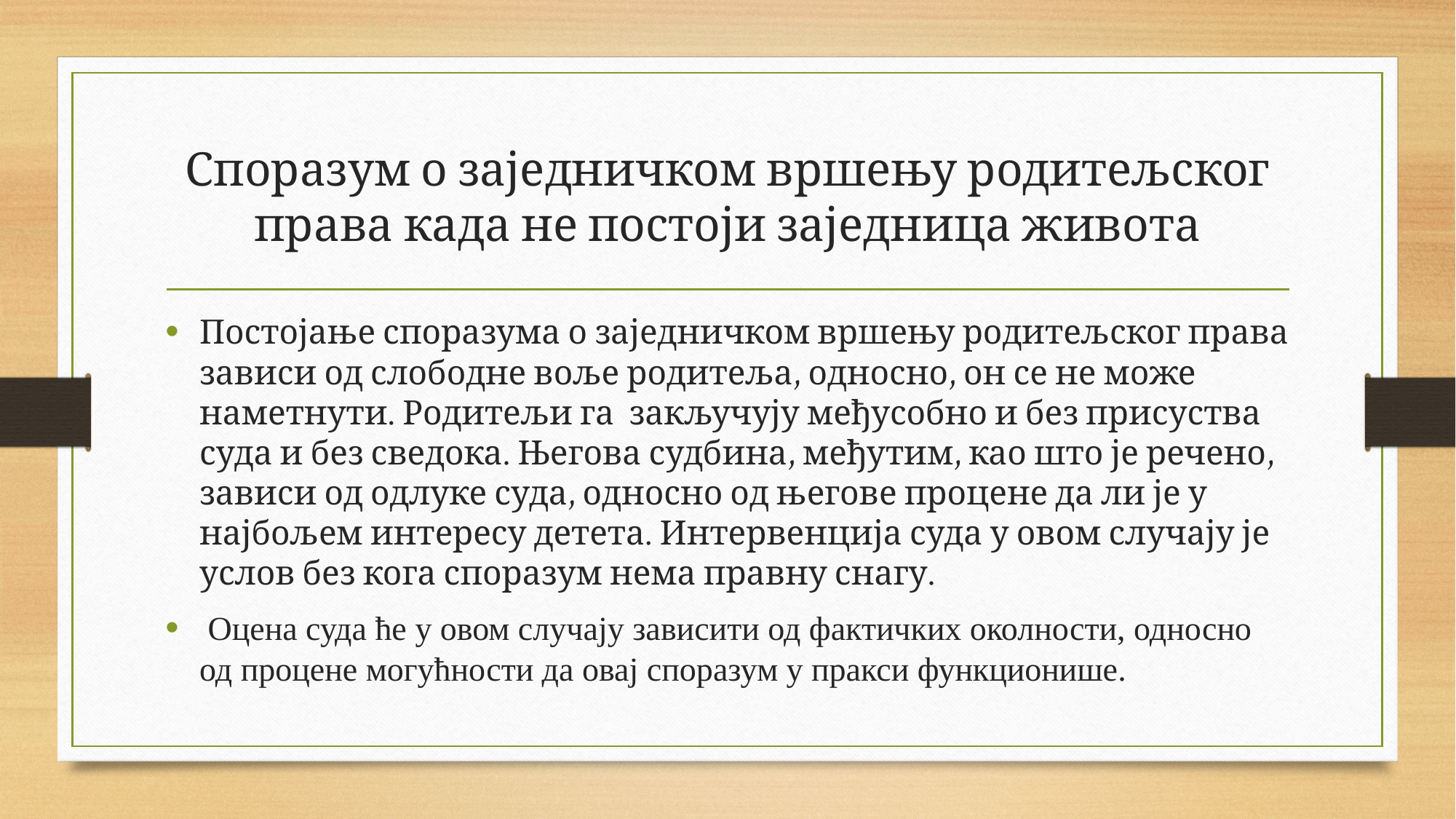

# Споразум о заједничком вршењу родитељског права када не постоји заједница живота
Постојање споразума о заједничком вршењу родитељског права зависи од слободне воље родитеља, односно, он се не може наметнути. Родитељи га  закључују међусобно и без присуства суда и без сведока. Његова судбина, међутим, као што је речено, зависи од одлуке суда, односно од његове процене да ли је у најбољем интересу детета. Интервенција суда у овом случају је услов без кога споразум нема правну снагу.
 Оцена суда ће у овом случају зависити од фактичких околности, односно од процене могућности да овај споразум у пракси функционише.